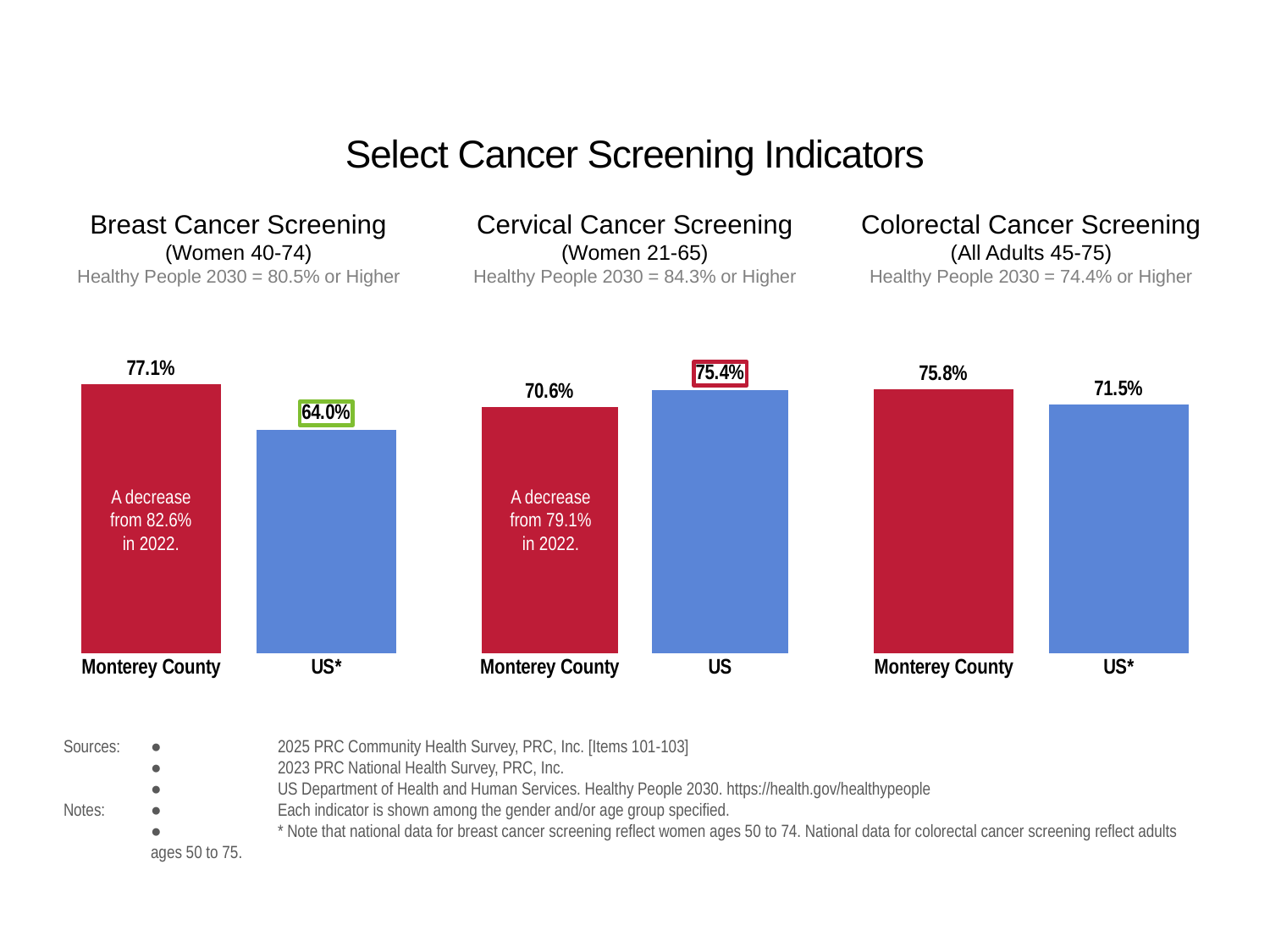

# Select Cancer Screening Indicators
Breast Cancer Screening
(Women 40-74)
Healthy People 2030 = 80.5% or Higher
Cervical Cancer Screening
(Women 21-65)
Healthy People 2030 = 84.3% or Higher
Colorectal Cancer Screening
(All Adults 45-75)
Healthy People 2030 = 74.4% or Higher

### Chart

| Category | Column1 |
|---|---|
| Monterey County | 77.1 |
| US* | 64.0 |

### Chart

| Category | Column1 |
|---|---|
| Monterey County | 70.6 |
| US | 75.4 |

### Chart

| Category | Column1 |
|---|---|
| Monterey County | 75.8 |
| US* | 71.5 |
A decrease from 82.6% in 2022.
A decrease from 79.1% in 2022.
Sources:	●	2025 PRC Community Health Survey, PRC, Inc. [Items 101-103]
	● 	2023 PRC National Health Survey, PRC, Inc.
	●	US Department of Health and Human Services. Healthy People 2030. https://health.gov/healthypeople
Notes:	● 	Each indicator is shown among the gender and/or age group specified.
	● 	* Note that national data for breast cancer screening reflect women ages 50 to 74. National data for colorectal cancer screening reflect adults ages 50 to 75.